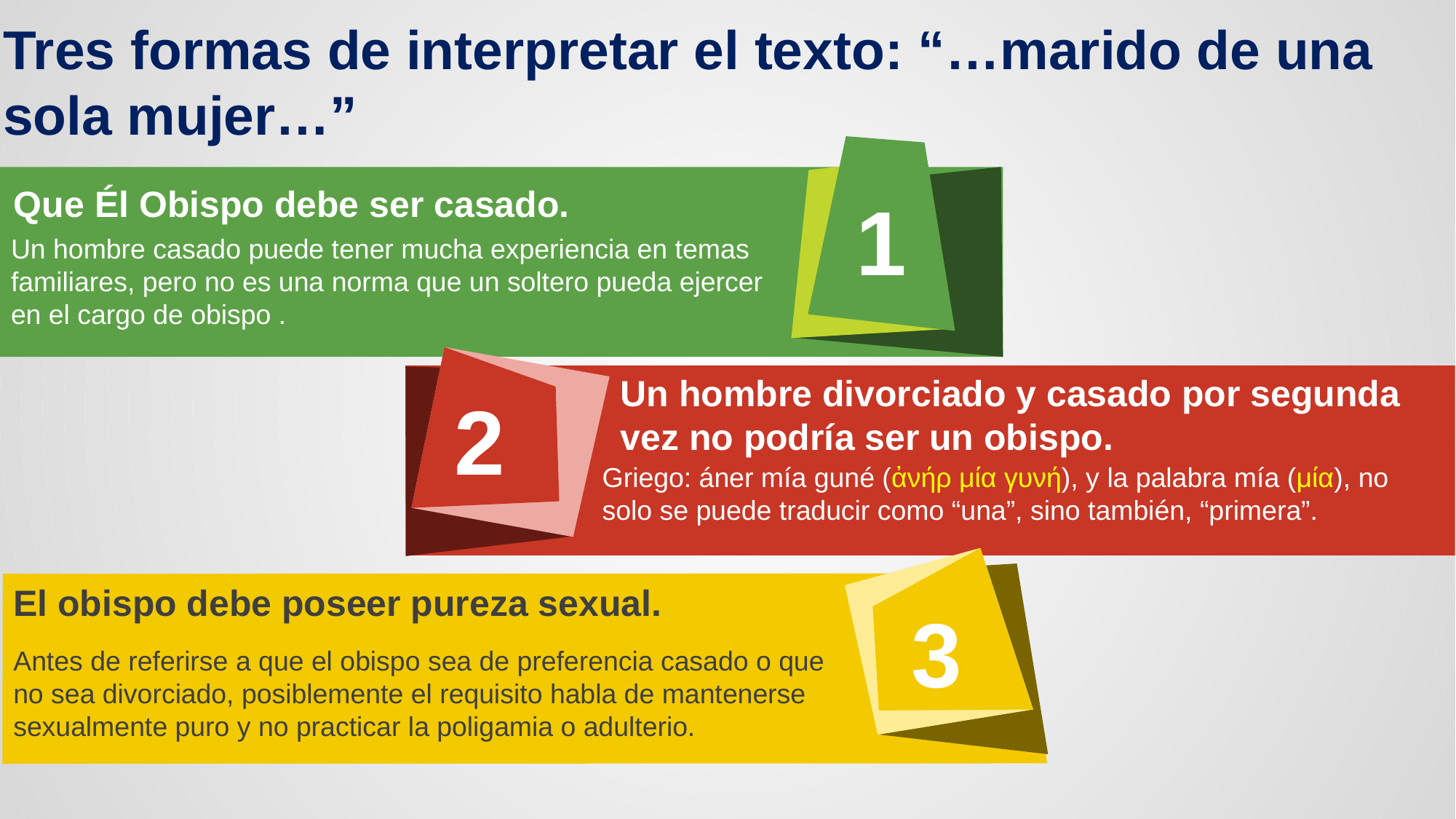

# Tres formas de interpretar el texto: “…marido de una sola mujer…”
1

Que Él Obispo debe ser casado.
Un hombre casado puede tener mucha experiencia en temas familiares, pero no es una norma que un soltero pueda ejercer en el cargo de obispo .
2

Un hombre divorciado y casado por segunda vez no podría ser un obispo.

Griego: áner mía guné (ἀνήρ μία γυνή), y la palabra mía (μία), no solo se puede traducir como “una”, sino también, “primera”.

3

El obispo debe poseer pureza sexual.
Antes de referirse a que el obispo sea de preferencia casado o que no sea divorciado, posiblemente el requisito habla de mantenerse sexualmente puro y no practicar la poligamia o adulterio.